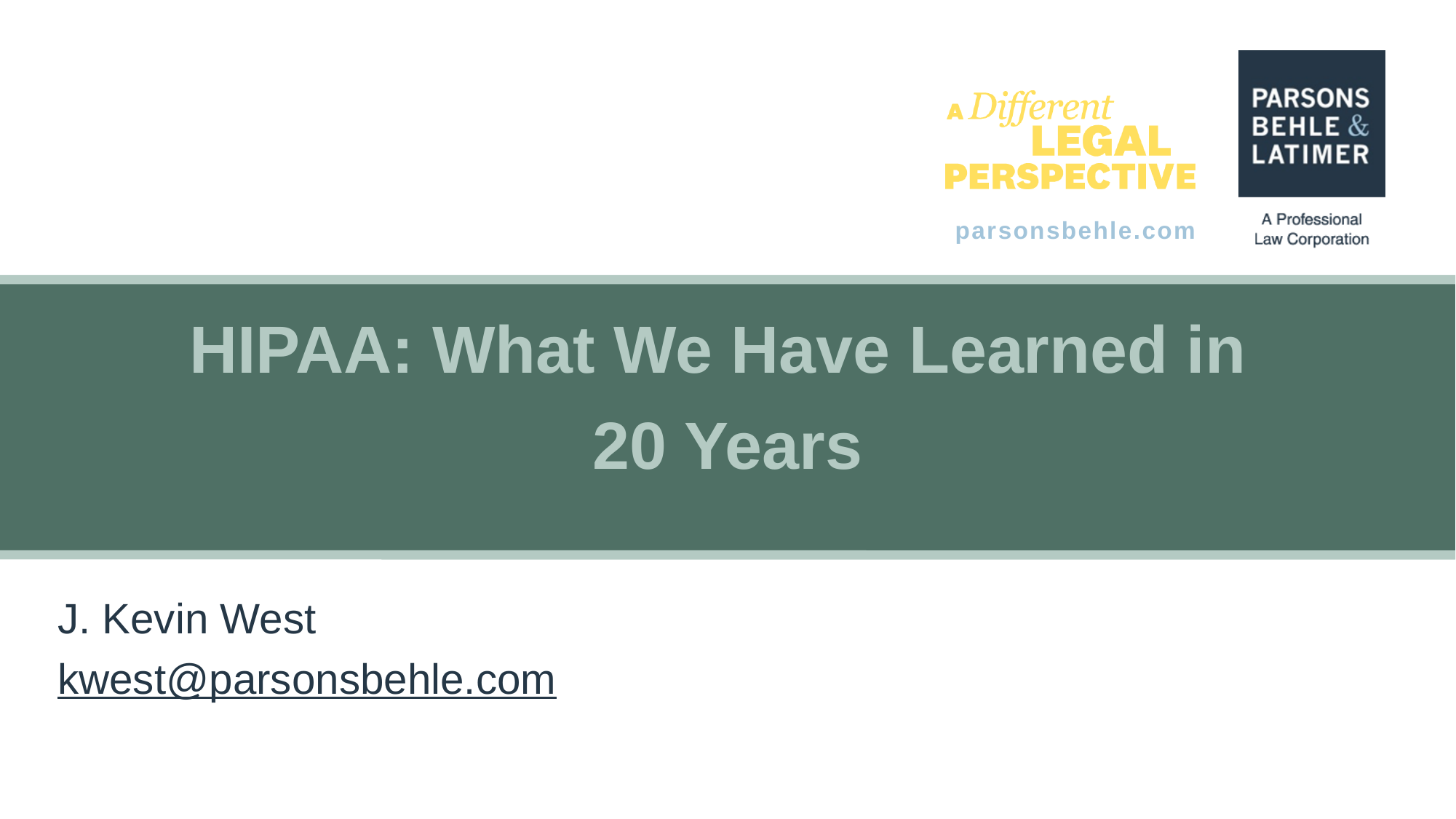

# HIPAA: What We Have Learned in 20 Years
J. Kevin West
kwest@parsonsbehle.com